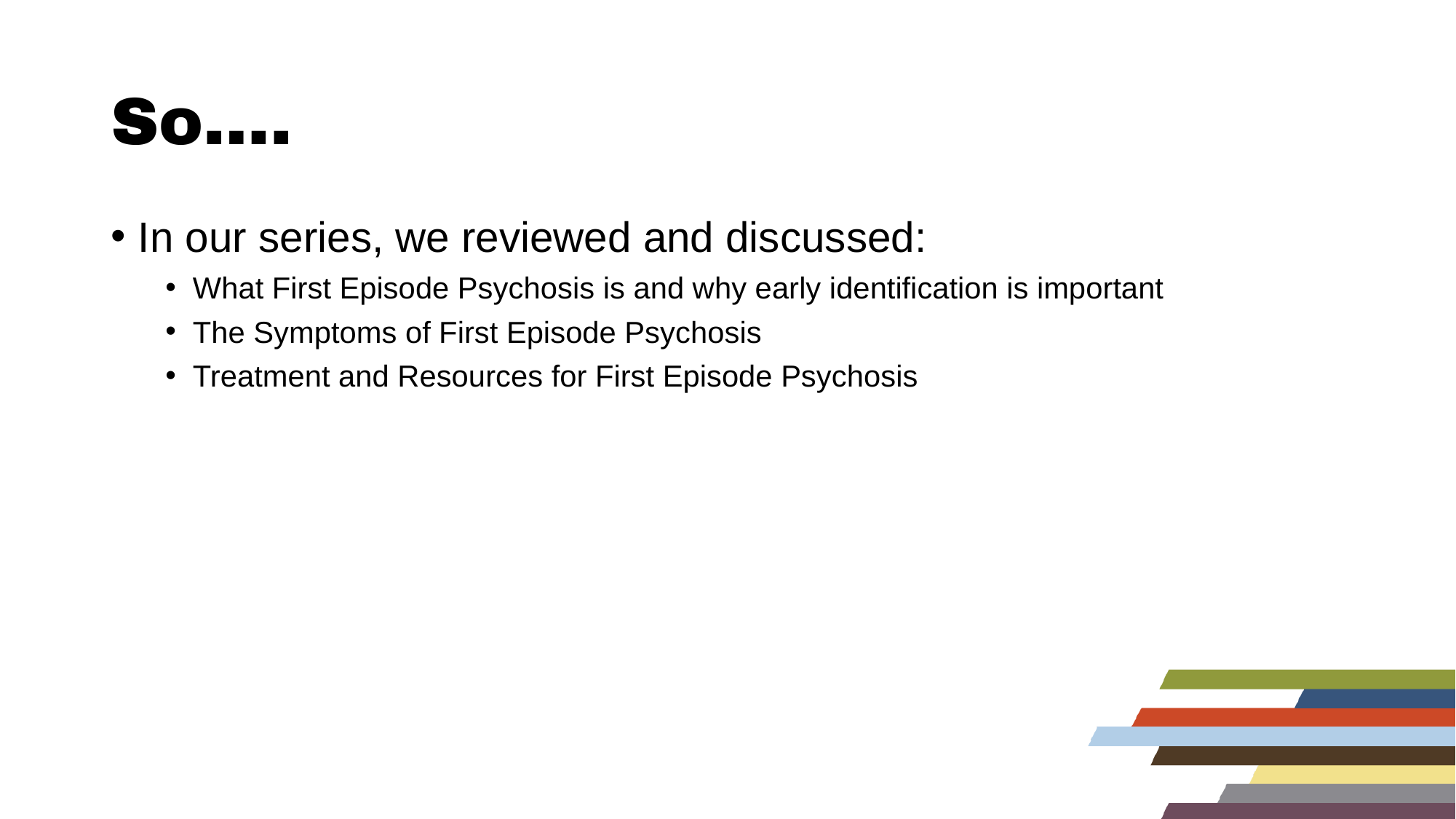

# So….
In our series, we reviewed and discussed:
What First Episode Psychosis is and why early identification is important
The Symptoms of First Episode Psychosis
Treatment and Resources for First Episode Psychosis